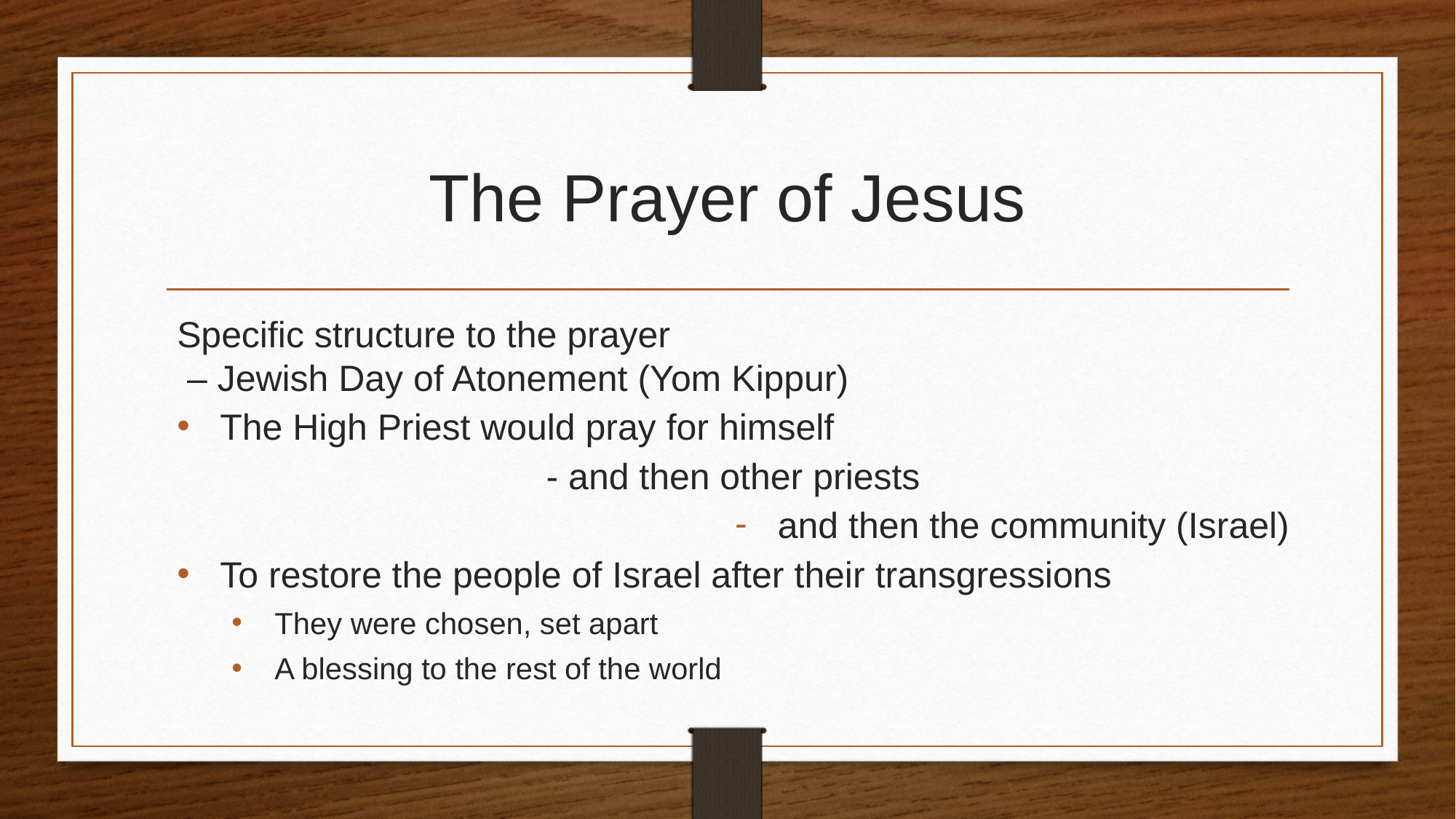

# The Prayer of Jesus
Specific structure to the prayer
 – Jewish Day of Atonement (Yom Kippur)
The High Priest would pray for himself
- and then other priests
and then the community (Israel)
To restore the people of Israel after their transgressions
They were chosen, set apart
A blessing to the rest of the world